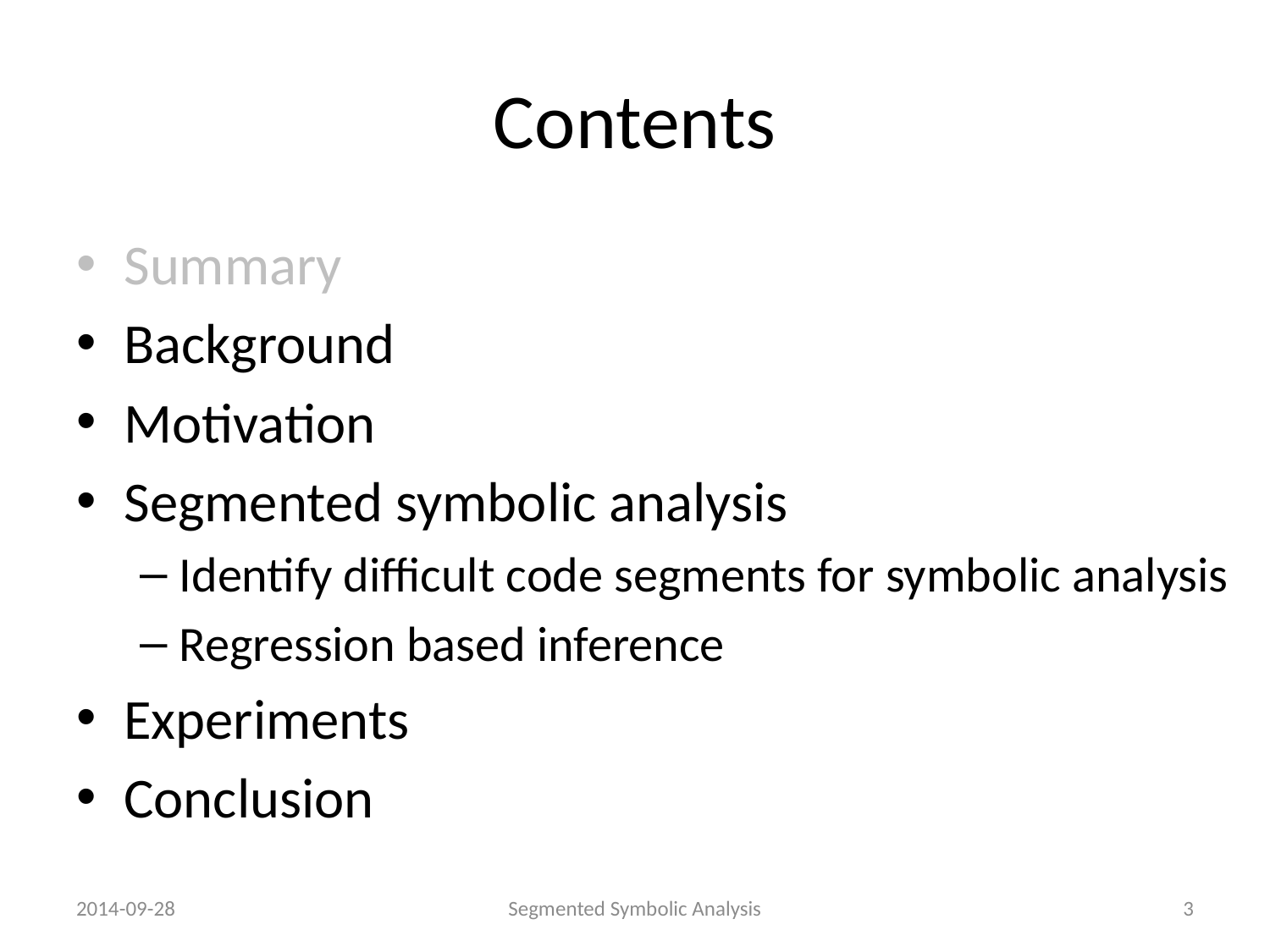

# Contents
Summary
Background
Motivation
Segmented symbolic analysis
Identify difficult code segments for symbolic analysis
Regression based inference
Experiments
Conclusion
2014-09-28
Segmented Symbolic Analysis
3